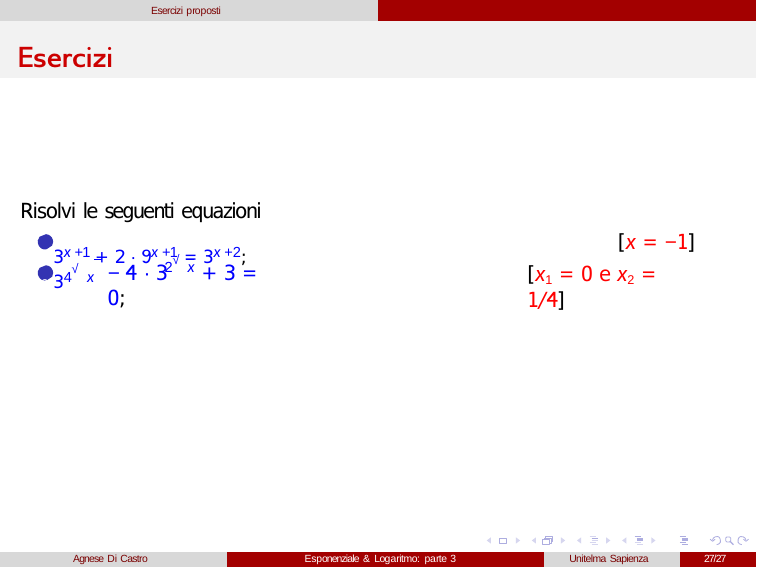

Esercizi proposti

# Esercizi
Risolvi le seguenti equazioni
1   3x +1 + 2 · 9x +1 = 3x +2;
[x = −1]
[x1 = 0 e x2 = 1/4]

2   34√x
2√x

− 4 · 3	+ 3 = 0;

Agnese Di Castro
Esponenziale & Logaritmo: parte 3
Unitelma Sapienza
27/27